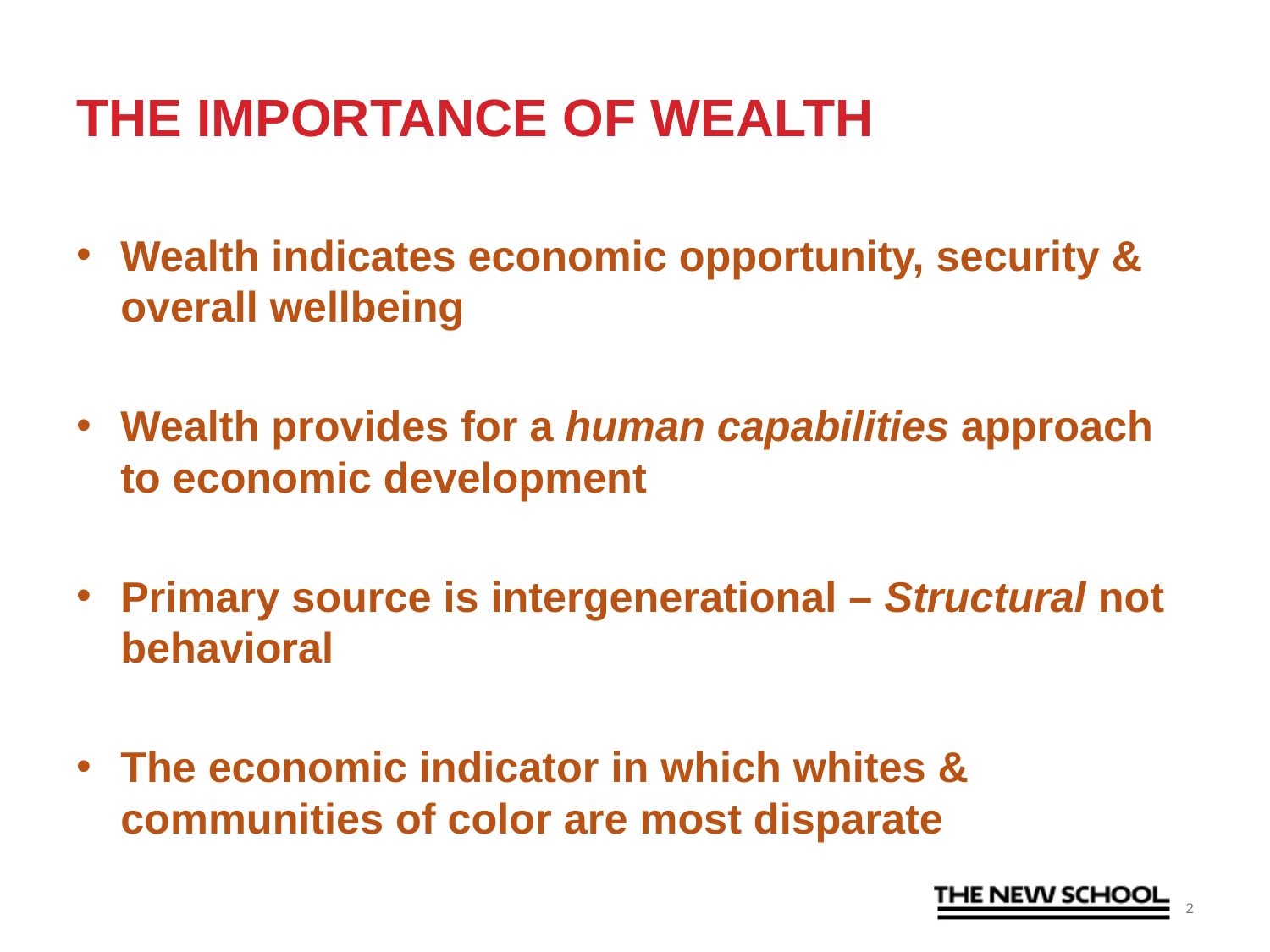

# The Importance of Wealth
Wealth indicates economic opportunity, security & overall wellbeing

Wealth provides for a human capabilities approach to economic development

Primary source is intergenerational – Structural not behavioral

The economic indicator in which whites & communities of color are most disparate

2